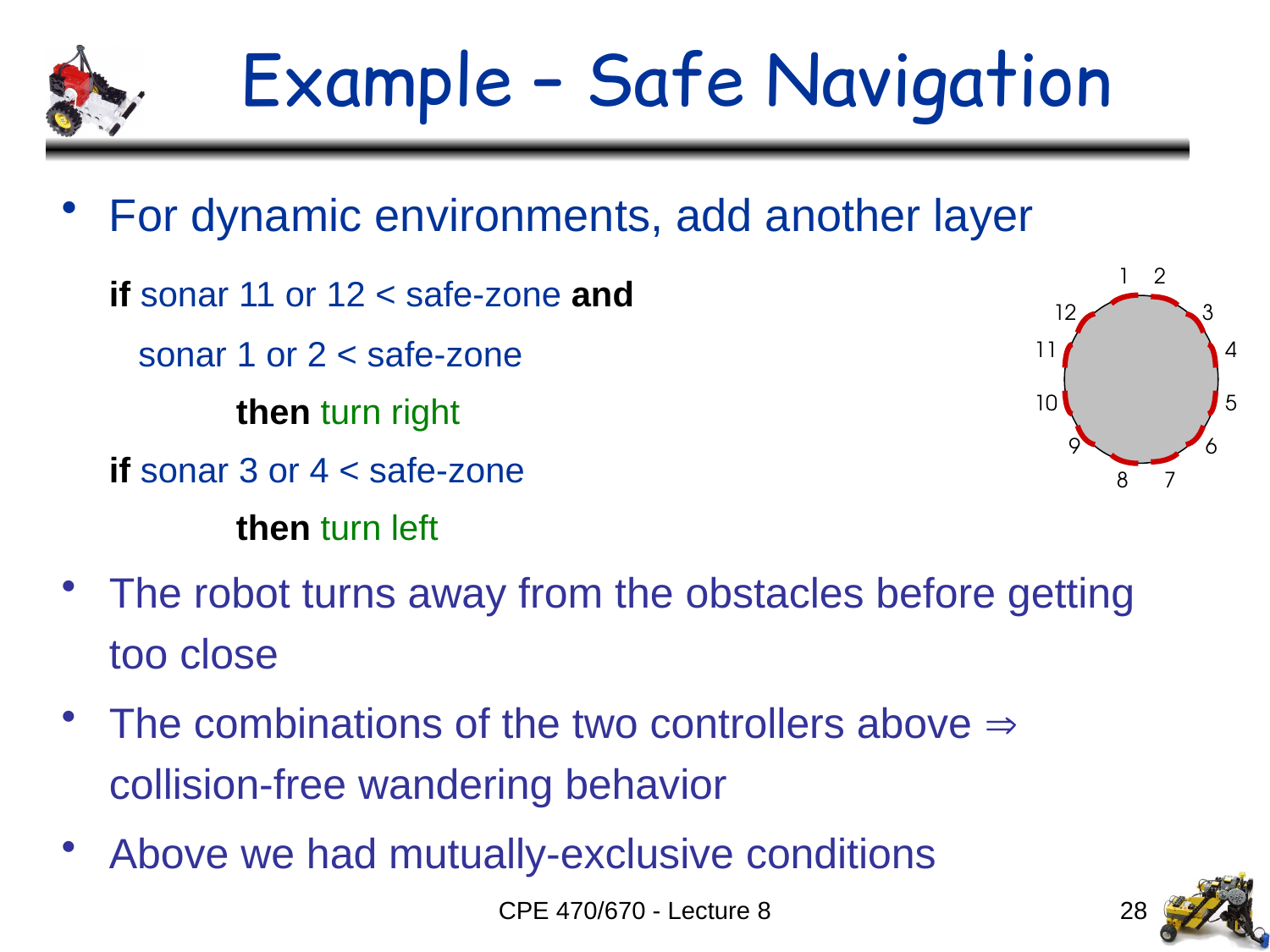

# Example – Safe Navigation
For dynamic environments, add another layer
	if sonar 11 or 12 < safe-zone and
	   sonar 1 or 2 < safe-zone
		then turn right
	if sonar 3 or 4 < safe-zone
		then turn left
The robot turns away from the obstacles before getting too close
The combinations of the two controllers above ⇒ collision-free wandering behavior
Above we had mutually-exclusive conditions
1
2
12
3

11
4

10
5

9
6
8
7
CPE 470/670 - Lecture 8
28